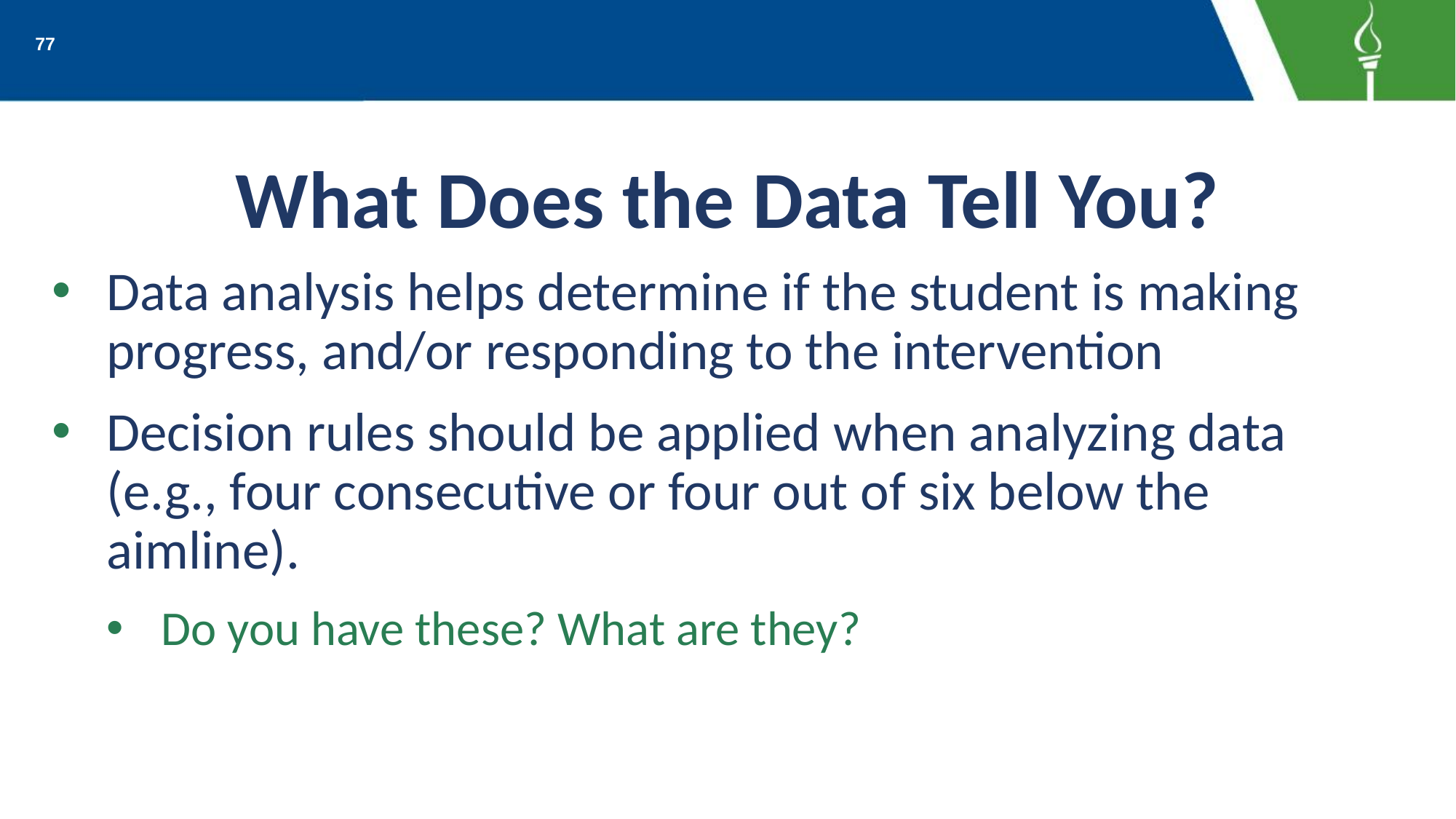

77
# What Does the Data Tell You?
Data analysis helps determine if the student is making progress, and/or responding to the intervention
Decision rules should be applied when analyzing data (e.g., four consecutive or four out of six below the aimline).
Do you have these? What are they?